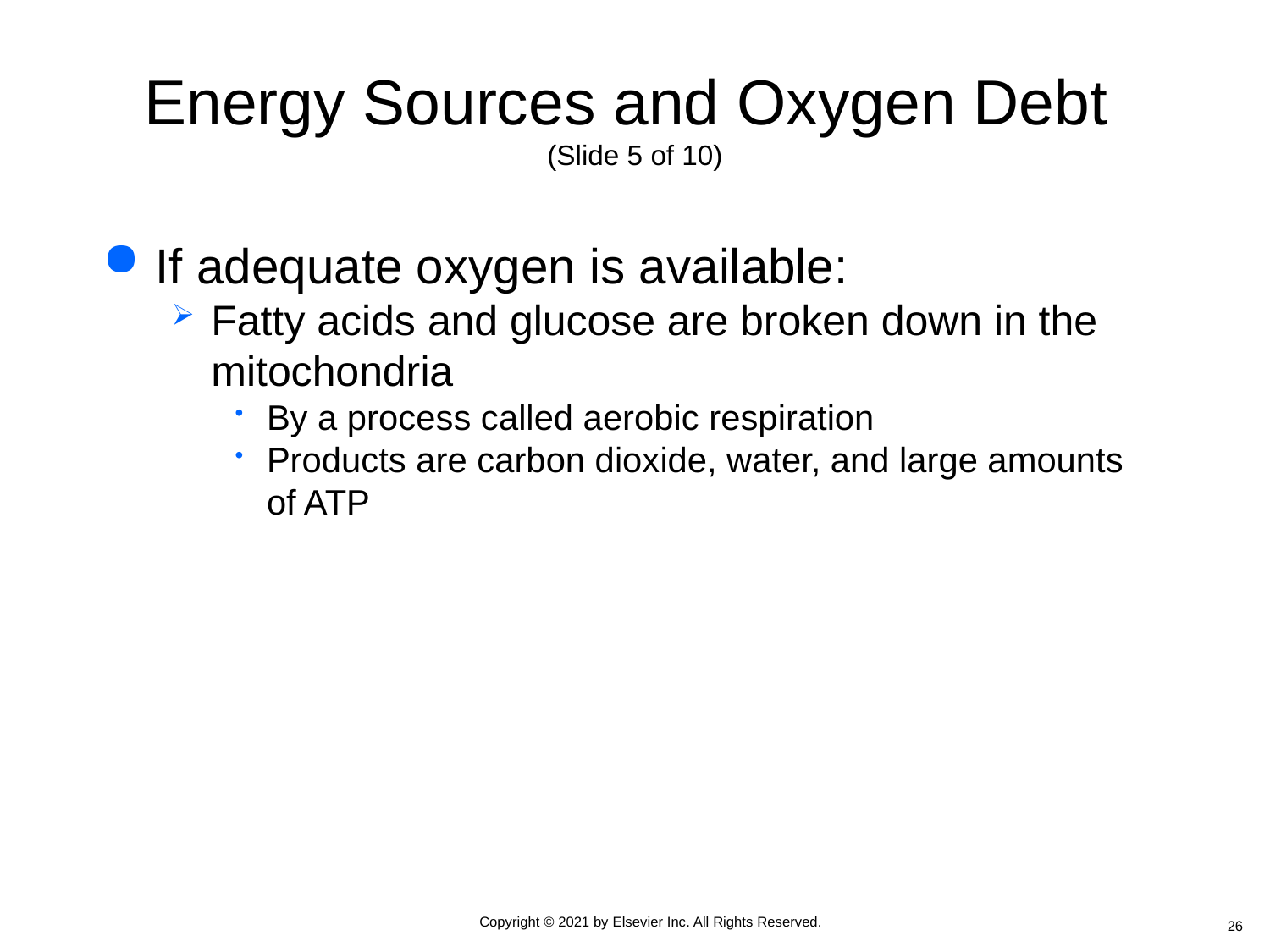

# Energy Sources and Oxygen Debt (Slide 5 of 10)
If adequate oxygen is available:
Fatty acids and glucose are broken down in the mitochondria
By a process called aerobic respiration
Products are carbon dioxide, water, and large amounts of ATP
26